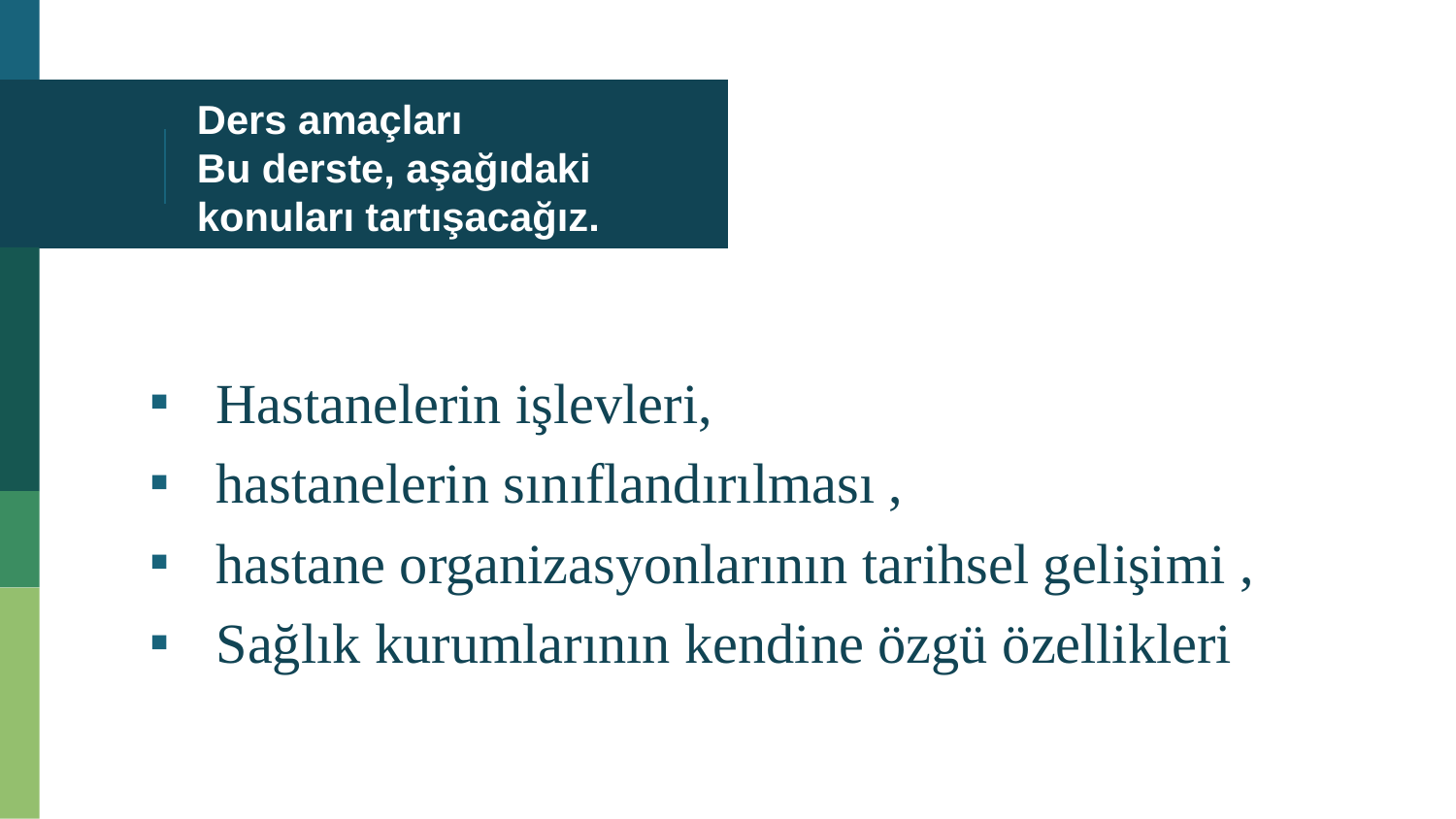

# Ders amaçları Bu derste, aşağıdaki konuları tartışacağız.

Hastanelerin işlevleri,
hastanelerin sınıflandırılması ,
hastane organizasyonlarının tarihsel gelişimi ,
Sağlık kurumlarının kendine özgü özellikleri